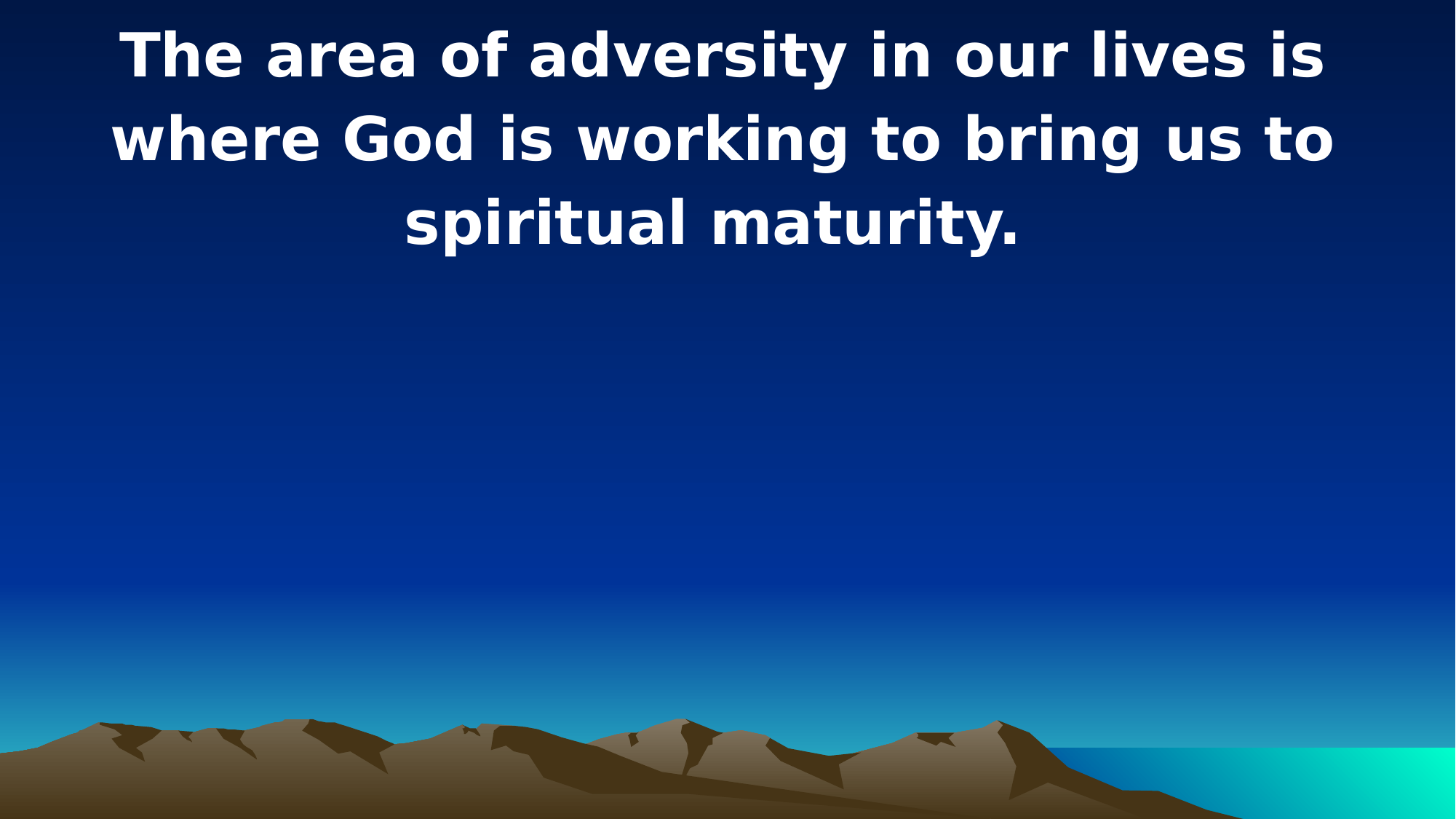

The area of adversity in our lives is where God is working to bring us to spiritual maturity.